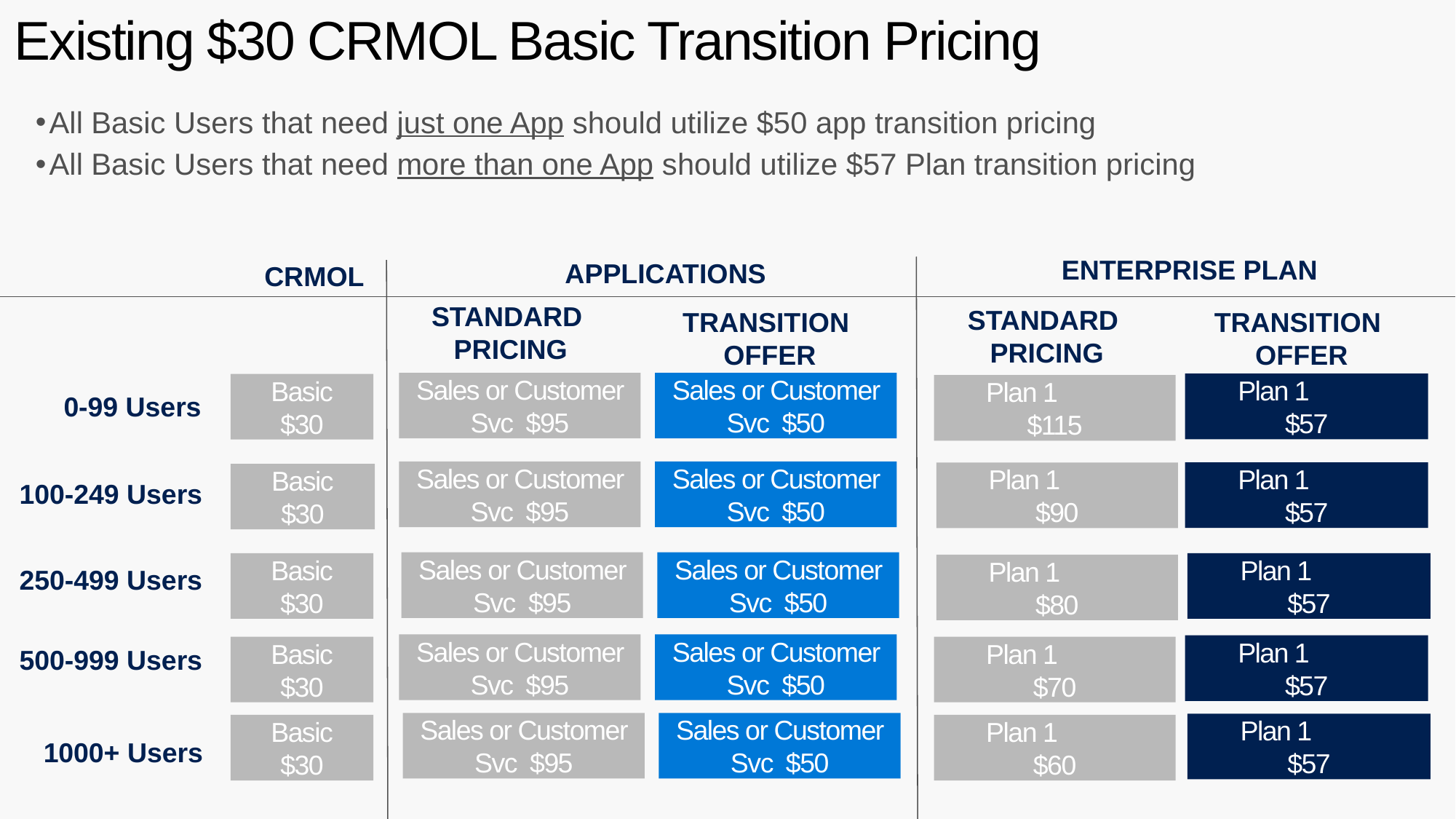

# Existing $30 CRMOL Basic Transition Pricing
All Basic Users that need just one App should utilize $50 app transition pricing
All Basic Users that need more than one App should utilize $57 Plan transition pricing
ENTERPRISE PLAN
APPLICATIONS
CRMOL
STANDARD
PRICING
STANDARD
PRICING
TRANSITION
OFFER
TRANSITION
OFFER
Sales or Customer Svc  $95
Sales or Customer Svc  $50
Plan 1
$57
Basic
$30
Plan 1
$115
0-99 Users
Sales or Customer Svc  $95
Sales or Customer Svc  $50
Plan 1
$57
Plan 1
$90
Basic
$30
100-249 Users
Sales or Customer Svc  $95
Sales or Customer Svc  $50
Basic
$30
Plan 1
$57
Plan 1
$80
250-499 Users
Sales or Customer Svc  $95
Sales or Customer Svc  $50
Plan 1
$57
Basic
$30
Plan 1
$70
500-999 Users
Sales or Customer Svc  $95
Sales or Customer Svc  $50
Plan 1
$57
Basic
$30
Plan 1
$60
1000+ Users